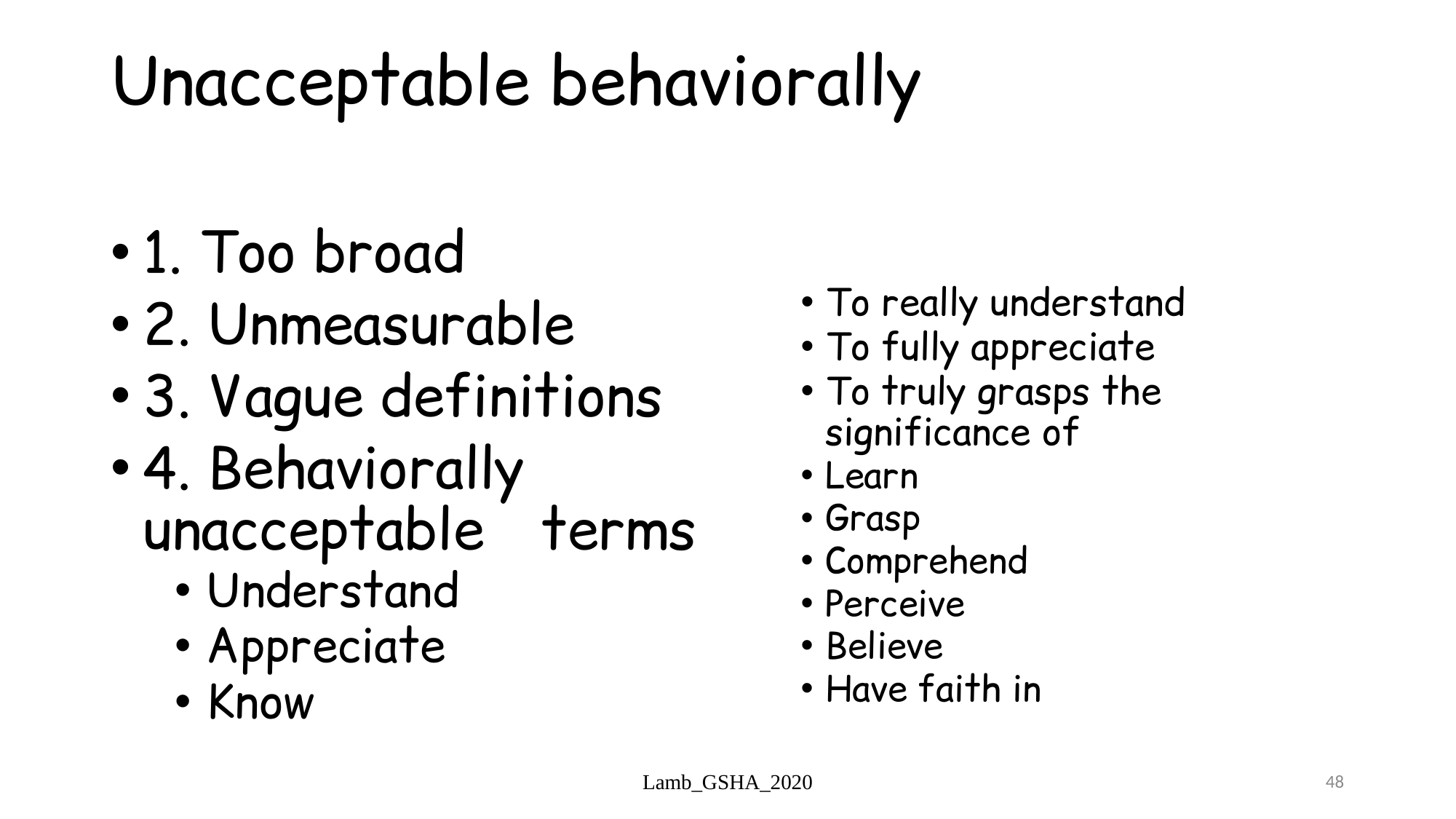

# Unacceptable behaviorally
1. Too broad
2. Unmeasurable
3. Vague definitions
4. Behaviorally unacceptable 			terms
Understand
Appreciate
Know

To really understand
To fully appreciate
To truly grasps the significance of
Learn
Grasp
Comprehend
Perceive
Believe
Have faith in

Lamb_GSHA_2020
48